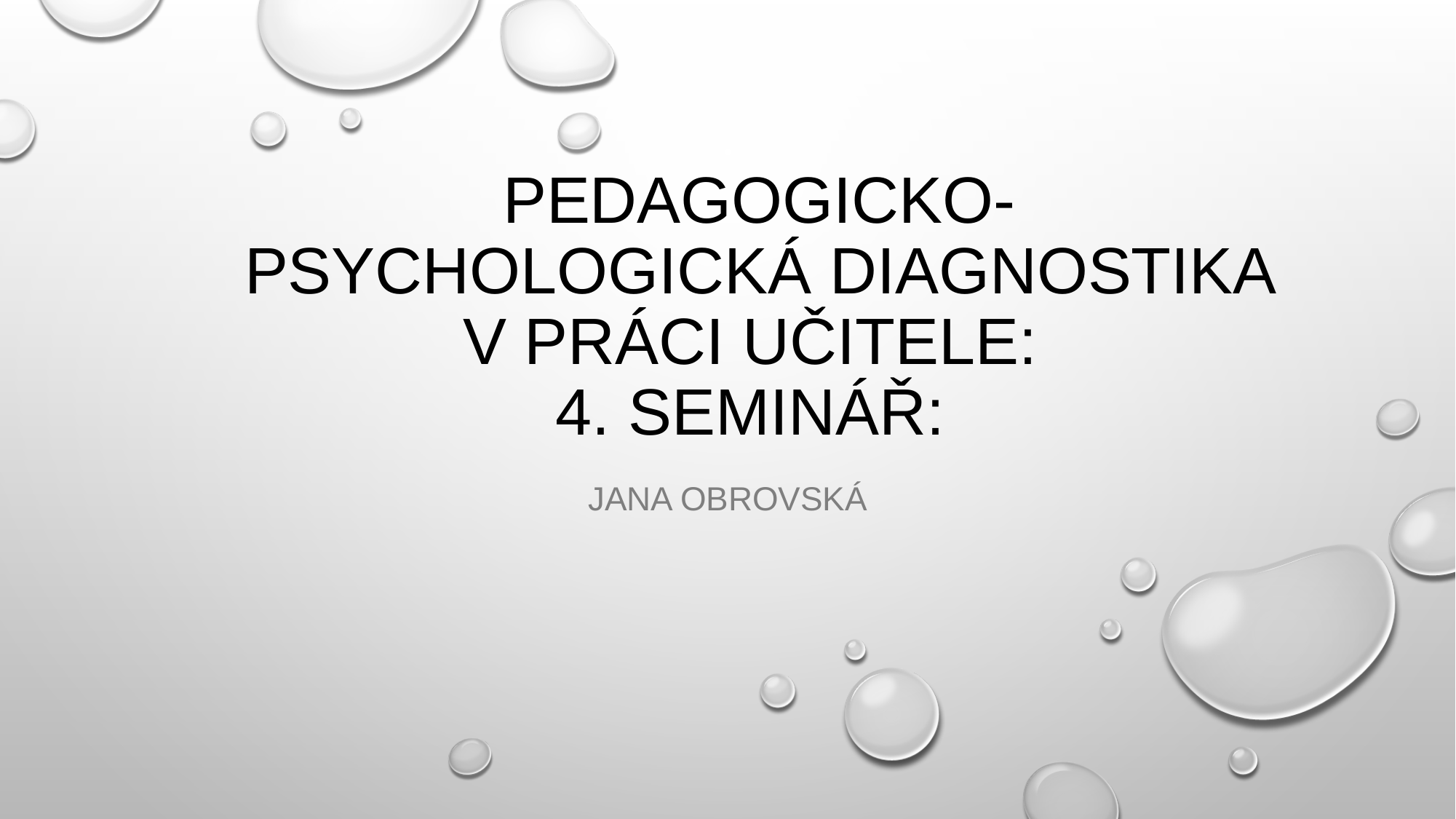

# PEDAGOGICKO-PSYCHOLOGICKÁ DIAGNOSTIKA V PRÁCI UČITELE: 4. SEMINÁŘ:
JANA OBROVSKÁ